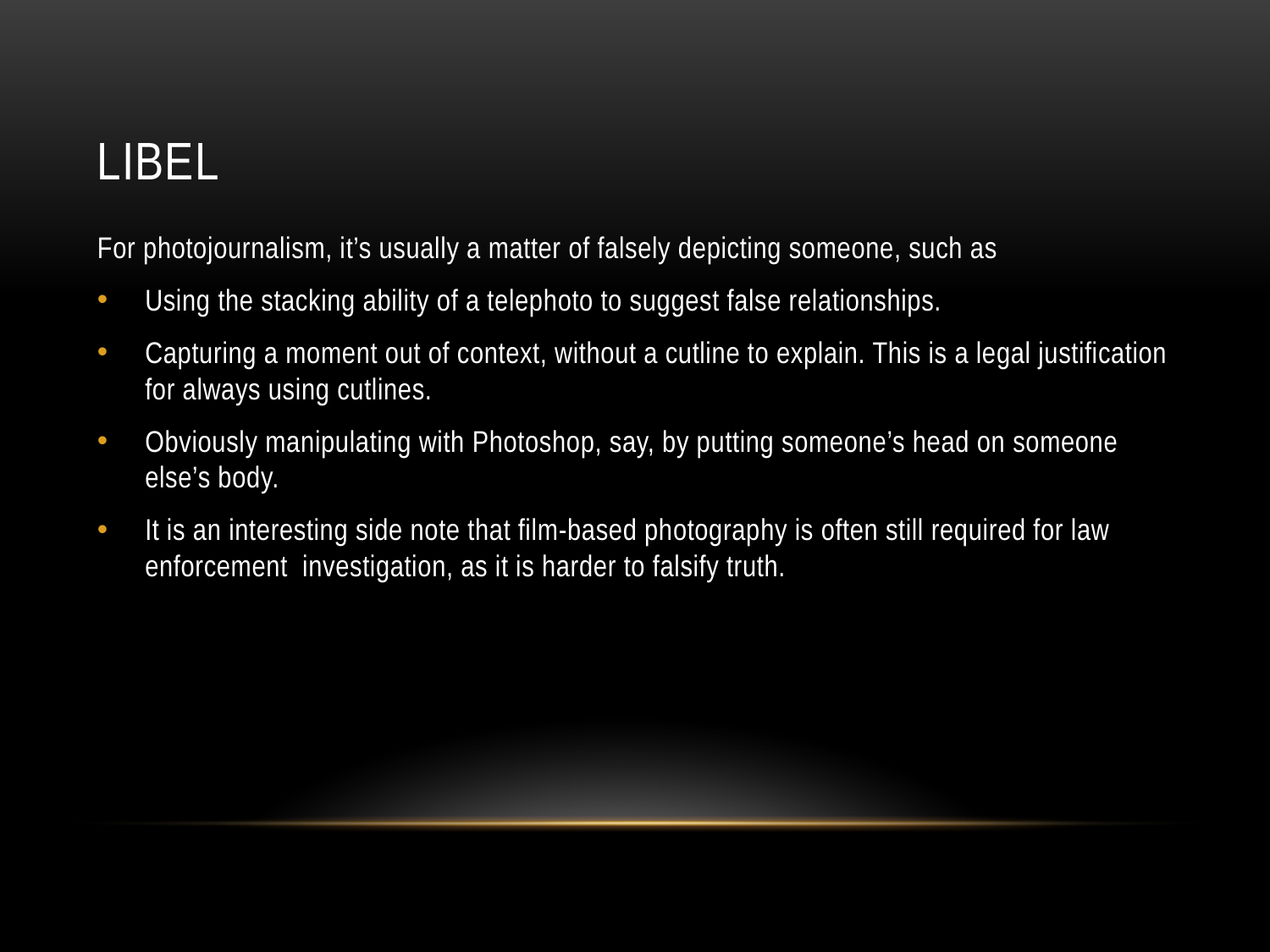

# Libel
For photojournalism, it’s usually a matter of falsely depicting someone, such as
Using the stacking ability of a telephoto to suggest false relationships.
Capturing a moment out of context, without a cutline to explain. This is a legal justification for always using cutlines.
Obviously manipulating with Photoshop, say, by putting someone’s head on someone else’s body.
It is an interesting side note that film-based photography is often still required for law enforcement  investigation, as it is harder to falsify truth.